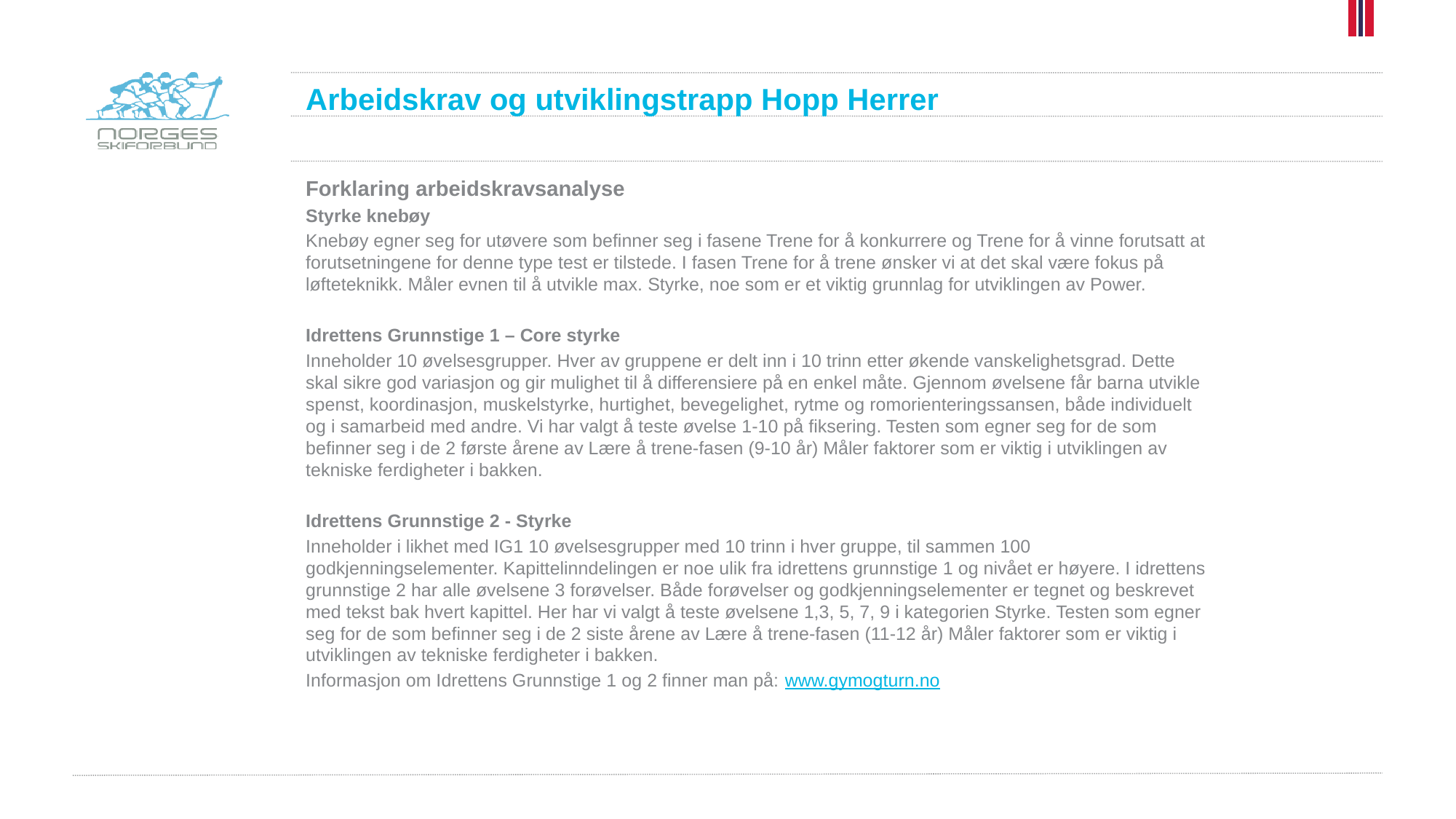

# Arbeidskrav og utviklingstrapp Hopp Herrer
Forklaring arbeidskravsanalyse
Styrke knebøy
Knebøy egner seg for utøvere som befinner seg i fasene Trene for å konkurrere og Trene for å vinne forutsatt at forutsetningene for denne type test er tilstede. I fasen Trene for å trene ønsker vi at det skal være fokus på løfteteknikk. Måler evnen til å utvikle max. Styrke, noe som er et viktig grunnlag for utviklingen av Power.

Idrettens Grunnstige 1 – Core styrke
Inneholder 10 øvelsesgrupper. Hver av gruppene er delt inn i 10 trinn etter økende vanskelighetsgrad. Dette skal sikre god variasjon og gir mulighet til å differensiere på en enkel måte. Gjennom øvelsene får barna utvikle spenst, koordinasjon, muskelstyrke, hurtighet, bevegelighet, rytme og romorienteringssansen, både individuelt og i samarbeid med andre. Vi har valgt å teste øvelse 1-10 på fiksering. Testen som egner seg for de som befinner seg i de 2 første årene av Lære å trene-fasen (9-10 år) Måler faktorer som er viktig i utviklingen av tekniske ferdigheter i bakken.

Idrettens Grunnstige 2 - Styrke
Inneholder i likhet med IG1 10 øvelsesgrupper med 10 trinn i hver gruppe, til sammen 100 godkjenningselementer. Kapittelinndelingen er noe ulik fra idrettens grunnstige 1 og nivået er høyere. I idrettens grunnstige 2 har alle øvelsene 3 forøvelser. Både forøvelser og godkjenningselementer er tegnet og beskrevet med tekst bak hvert kapittel. Her har vi valgt å teste øvelsene 1,3, 5, 7, 9 i kategorien Styrke. Testen som egner seg for de som befinner seg i de 2 siste årene av Lære å trene-fasen (11-12 år) Måler faktorer som er viktig i utviklingen av tekniske ferdigheter i bakken.
Informasjon om Idrettens Grunnstige 1 og 2 finner man på: www.gymogturn.no